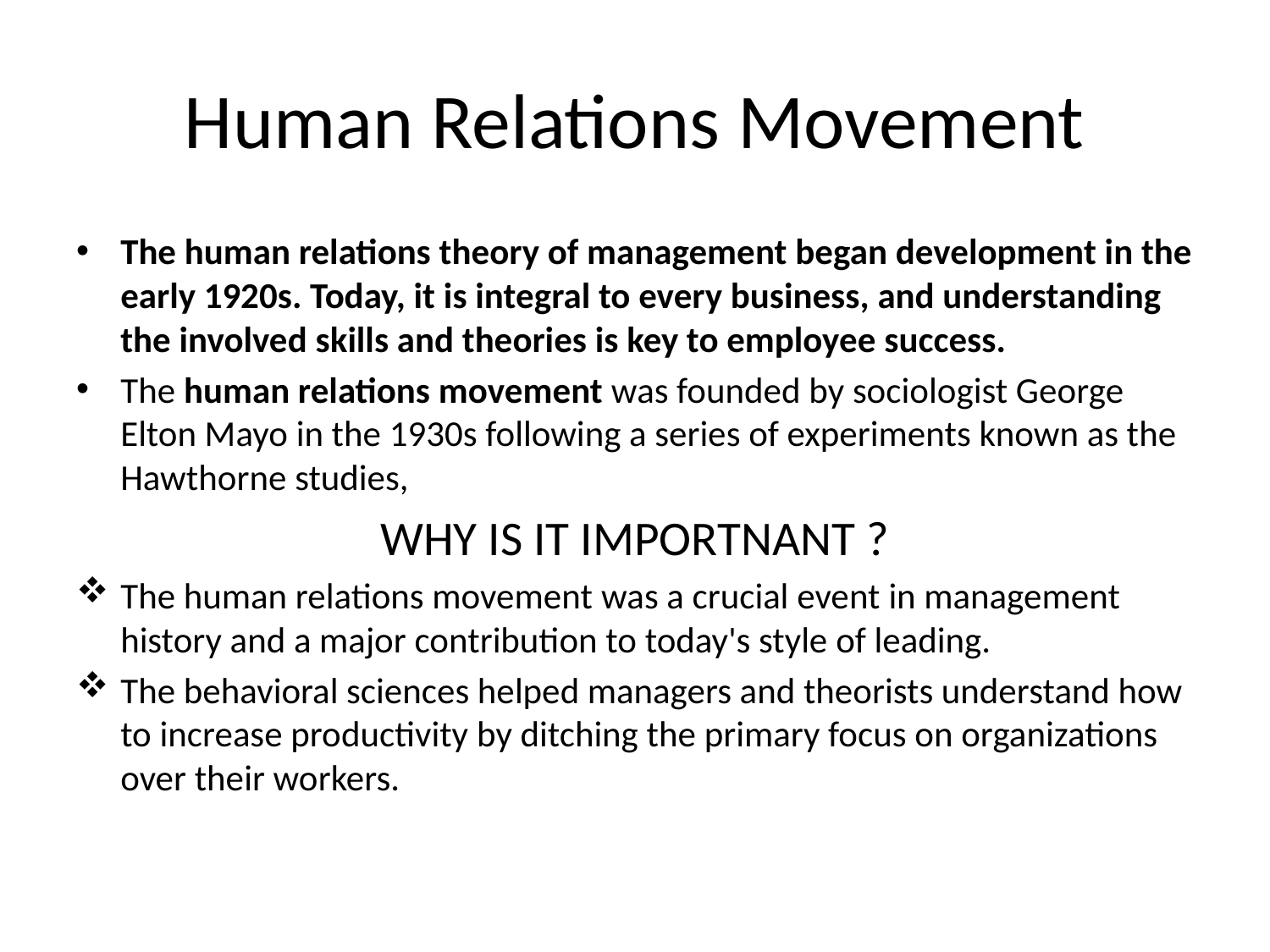

# Human Relations Movement
The human relations theory of management began development in the early 1920s. Today, it is integral to every business, and understanding the involved skills and theories is key to employee success.
The human relations movement was founded by sociologist George Elton Mayo in the 1930s following a series of experiments known as the Hawthorne studies,
WHY IS IT IMPORTNANT ?
The human relations movement was a crucial event in management history and a major contribution to today's style of leading.
The behavioral sciences helped managers and theorists understand how to increase productivity by ditching the primary focus on organizations over their workers.